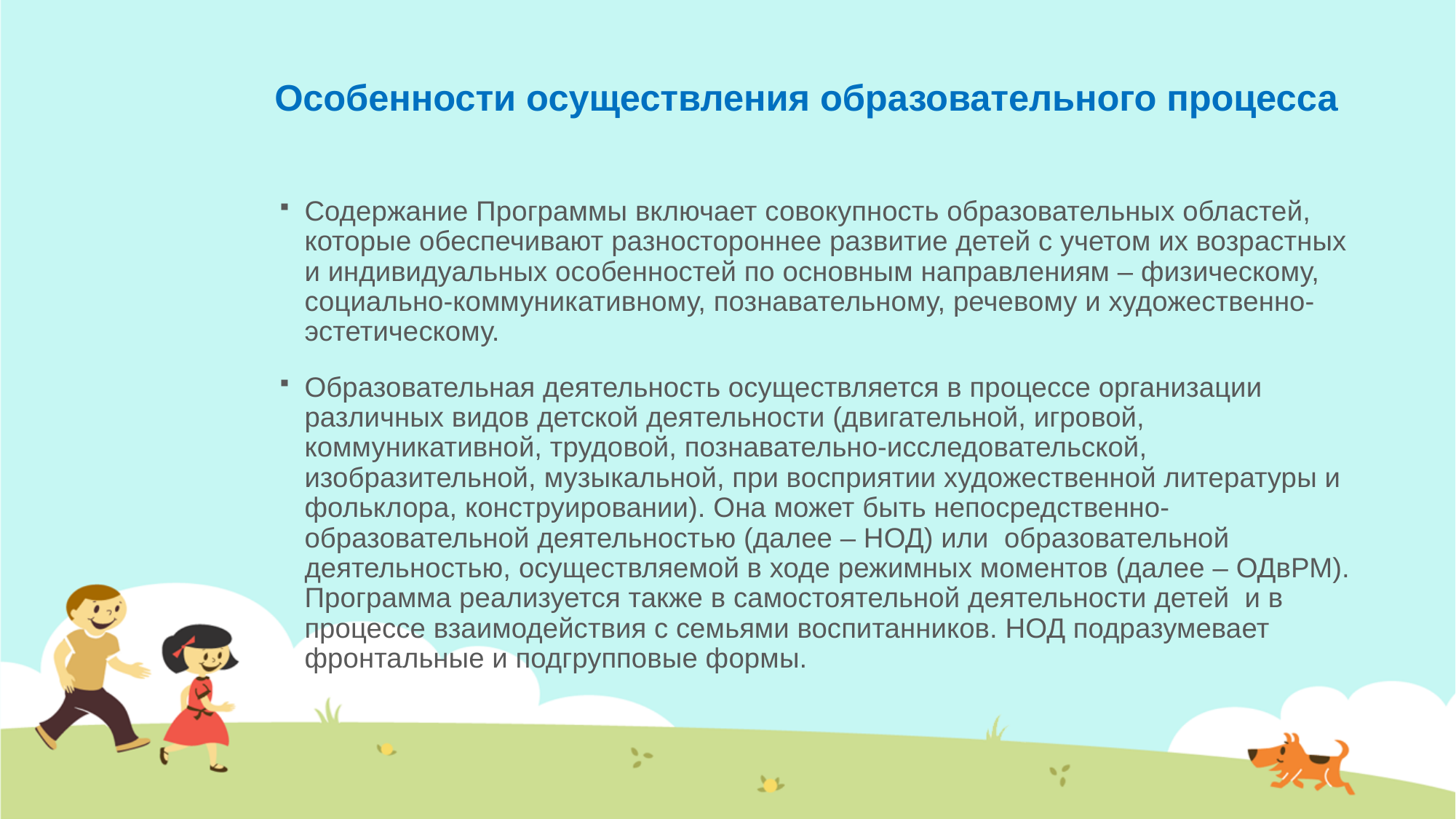

# Особенности осуществления образовательного процесса
Содержание Программы включает совокупность образовательных областей, которые обеспечивают разностороннее развитие детей с учетом их возрастных и индивидуальных особенностей по основным направлениям – физическому, социально-коммуникативному, познавательному, речевому и художественно-эстетическому.
Образовательная деятельность осуществляется в процессе организации различных видов детской деятельности (двигательной, игровой, коммуникативной, трудовой, познавательно-исследовательской, изобразительной, музыкальной, при восприятии художественной литературы и фольклора, конструировании). Она может быть непосредственно-образовательной деятельностью (далее – НОД) или  образовательной деятельностью, осуществляемой в ходе режимных моментов (далее – ОДвРМ). Программа реализуется также в самостоятельной деятельности детей  и в процессе взаимодействия с семьями воспитанников. НОД подразумевает фронтальные и подгрупповые формы.